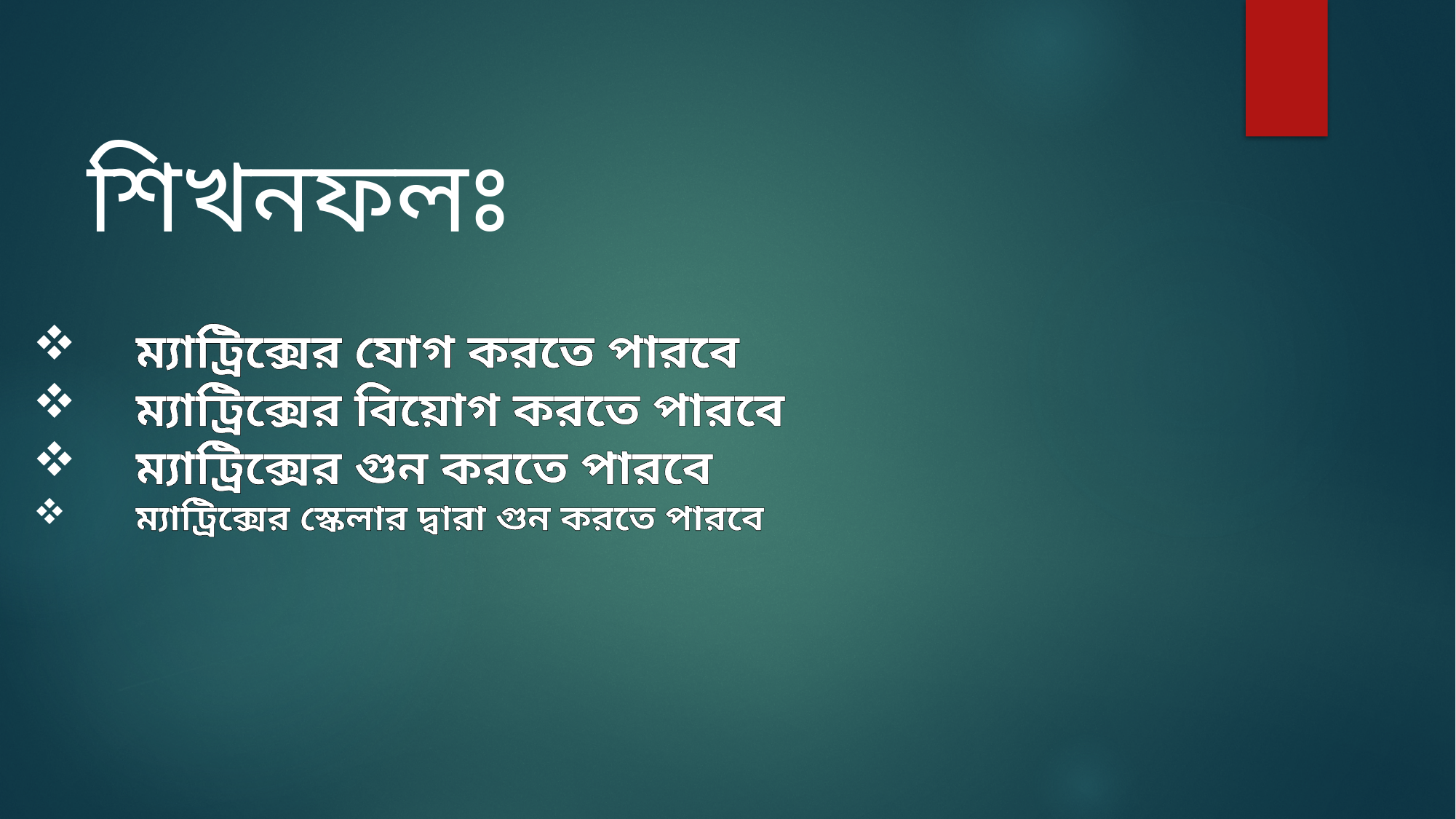

শিখনফলঃ
ম্যাট্রিক্সের যোগ করতে পারবে
ম্যাট্রিক্সের বিয়োগ করতে পারবে
ম্যাট্রিক্সের গুন করতে পারবে
ম্যাট্রিক্সের স্কেলার দ্বারা গুন করতে পারবে